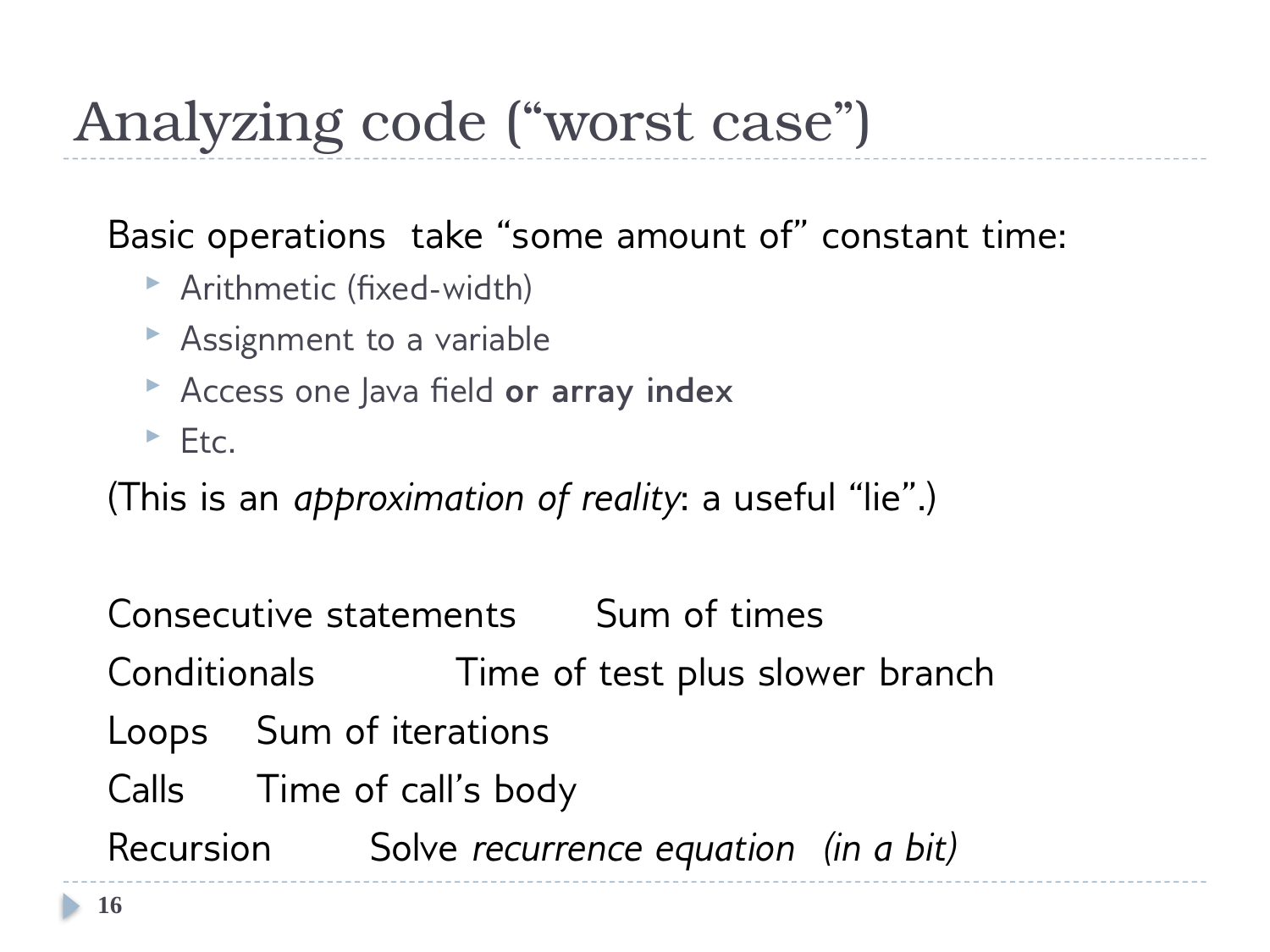

# Analyzing code (“worst case”)
Basic operations  take “some amount of” constant time:
Arithmetic (fixed-width)
Assignment to a variable
Access one Java field or array index
Etc.
(This is an approximation of reality: a useful “lie”.)

Consecutive statements		Sum of times
Conditionals		       Time of test plus slower branch
Loops				Sum of iterations
Calls				Time of call’s body
Recursion			Solve recurrence equation 						(in a bit)
16